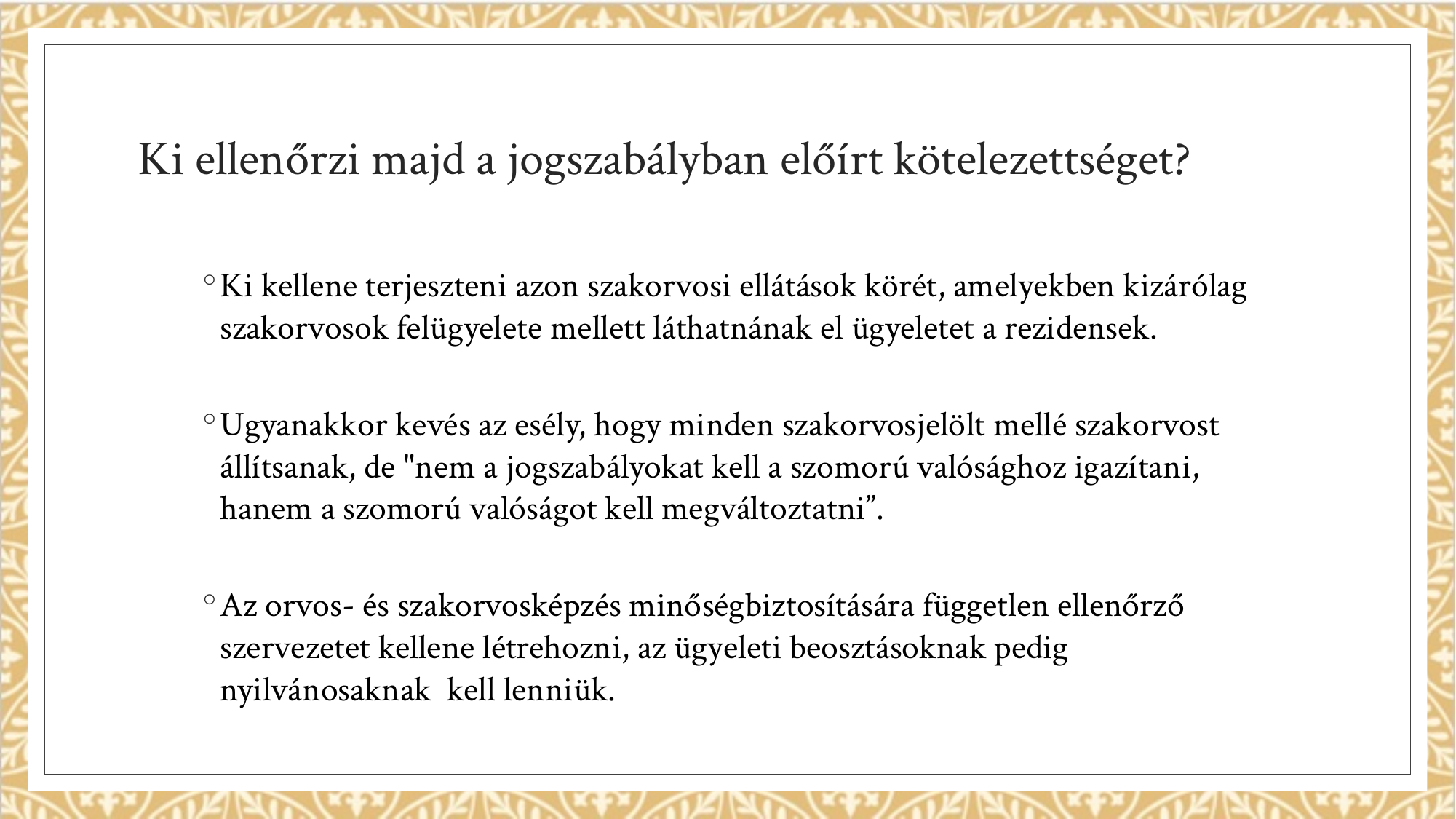

# Ki ellenőrzi majd a jogszabályban előírt kötelezettséget?

Ki kellene terjeszteni azon szakorvosi ellátások körét, amelyekben kizárólag szakorvosok felügyelete mellett láthatnának el ügyeletet a rezidensek.
Ugyanakkor kevés az esély, hogy minden szakorvosjelölt mellé szakorvost állítsanak, de "nem a jogszabályokat kell a szomorú valósághoz igazítani, hanem a szomorú valóságot kell megváltoztatni”.
Az orvos- és szakorvosképzés minőségbiztosítására független ellenőrző szervezetet kellene létrehozni, az ügyeleti beosztásoknak pedig nyilvánosaknak  kell lenniük.